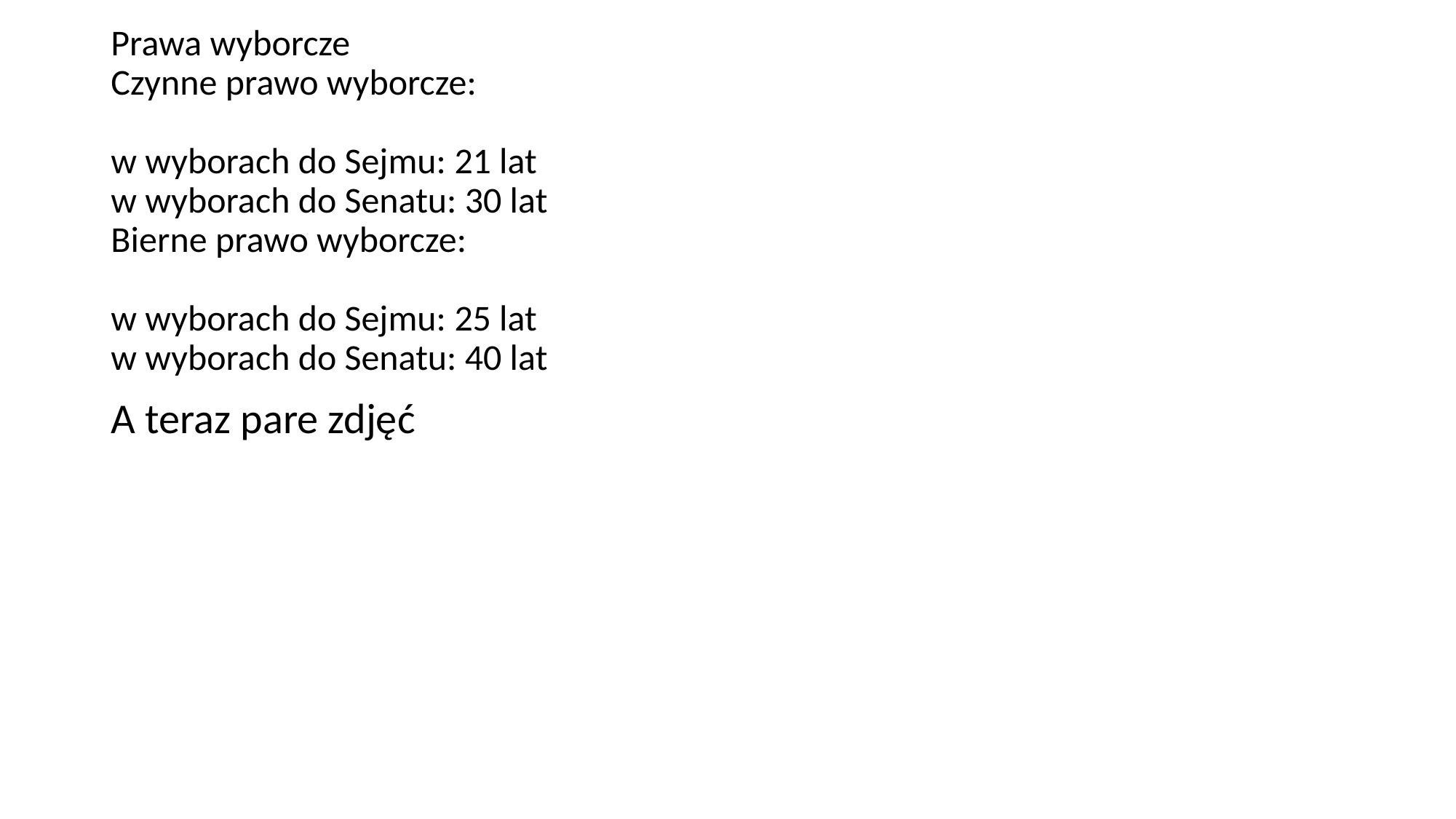

# Prawa wyborcze Czynne prawo wyborcze: w wyborach do Sejmu: 21 lat w wyborach do Senatu: 30 lat Bierne prawo wyborcze: w wyborach do Sejmu: 25 lat w wyborach do Senatu: 40 lat
A teraz pare zdjęć